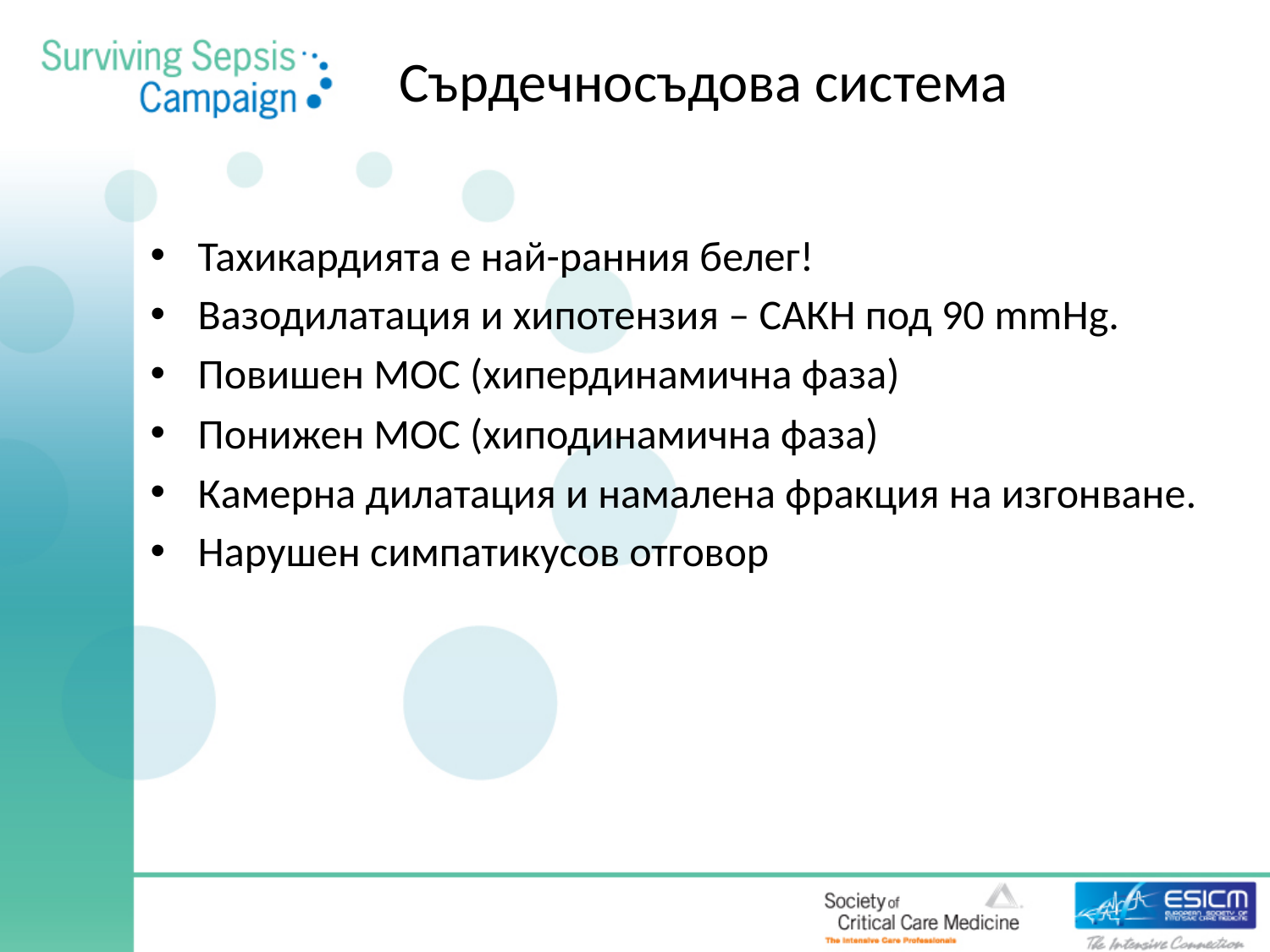

# Сърдечносъдова система
Тахикардията е най-ранния белег!
Вазодилатация и хипотензия – САКН под 90 mmHg.
Повишен МОС (хипердинамична фаза)
Понижен МОС (хиподинамична фаза)
Камерна дилатация и намалена фракция на изгонване.
Нарушен симпатикусов отговор